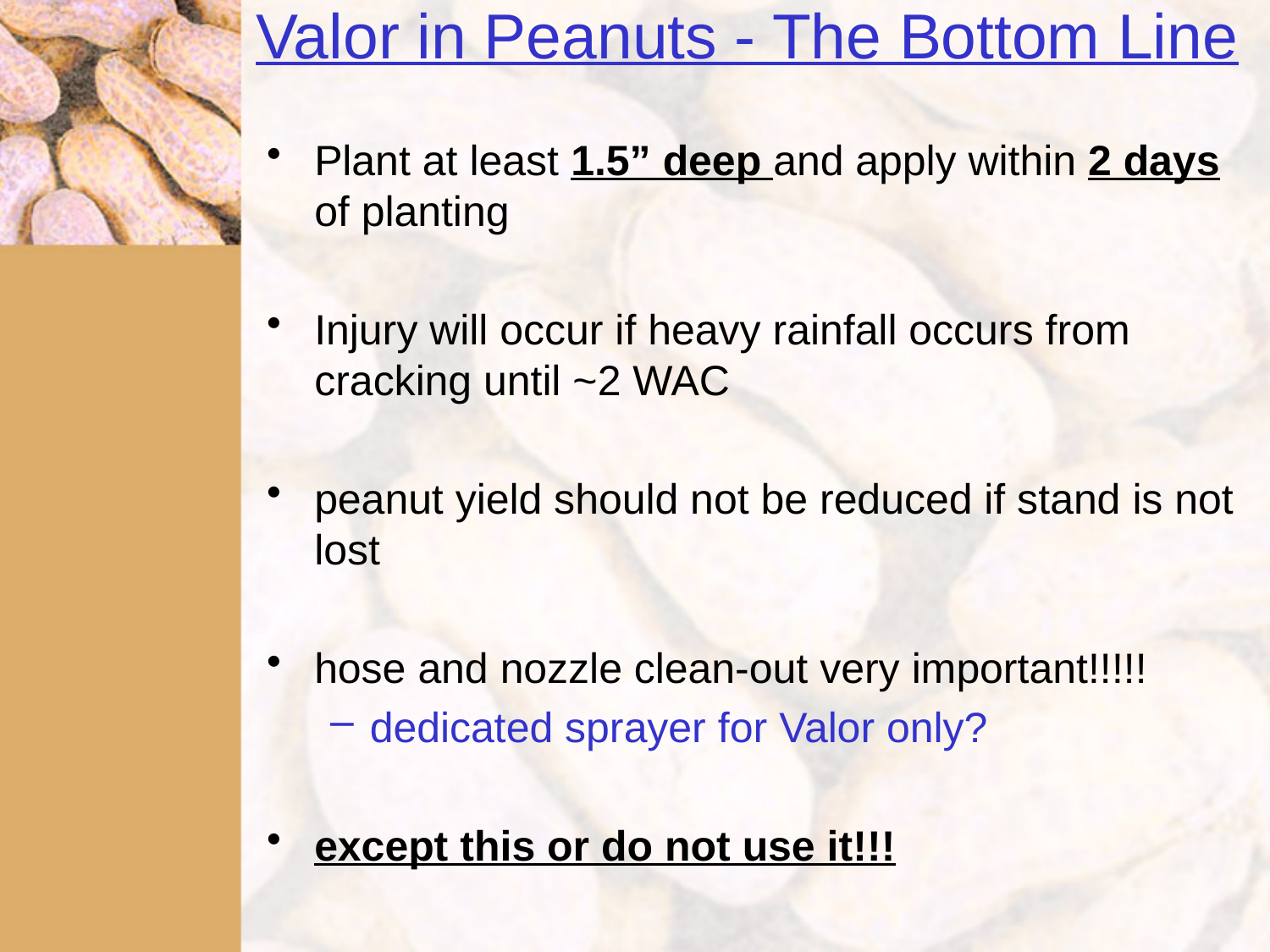

# Valor in Peanuts - The Bottom Line
Plant at least 1.5” deep and apply within 2 days of planting

Injury will occur if heavy rainfall occurs from cracking until ~2 WAC

peanut yield should not be reduced if stand is not lost

hose and nozzle clean-out very important!!!!!
dedicated sprayer for Valor only?

except this or do not use it!!!